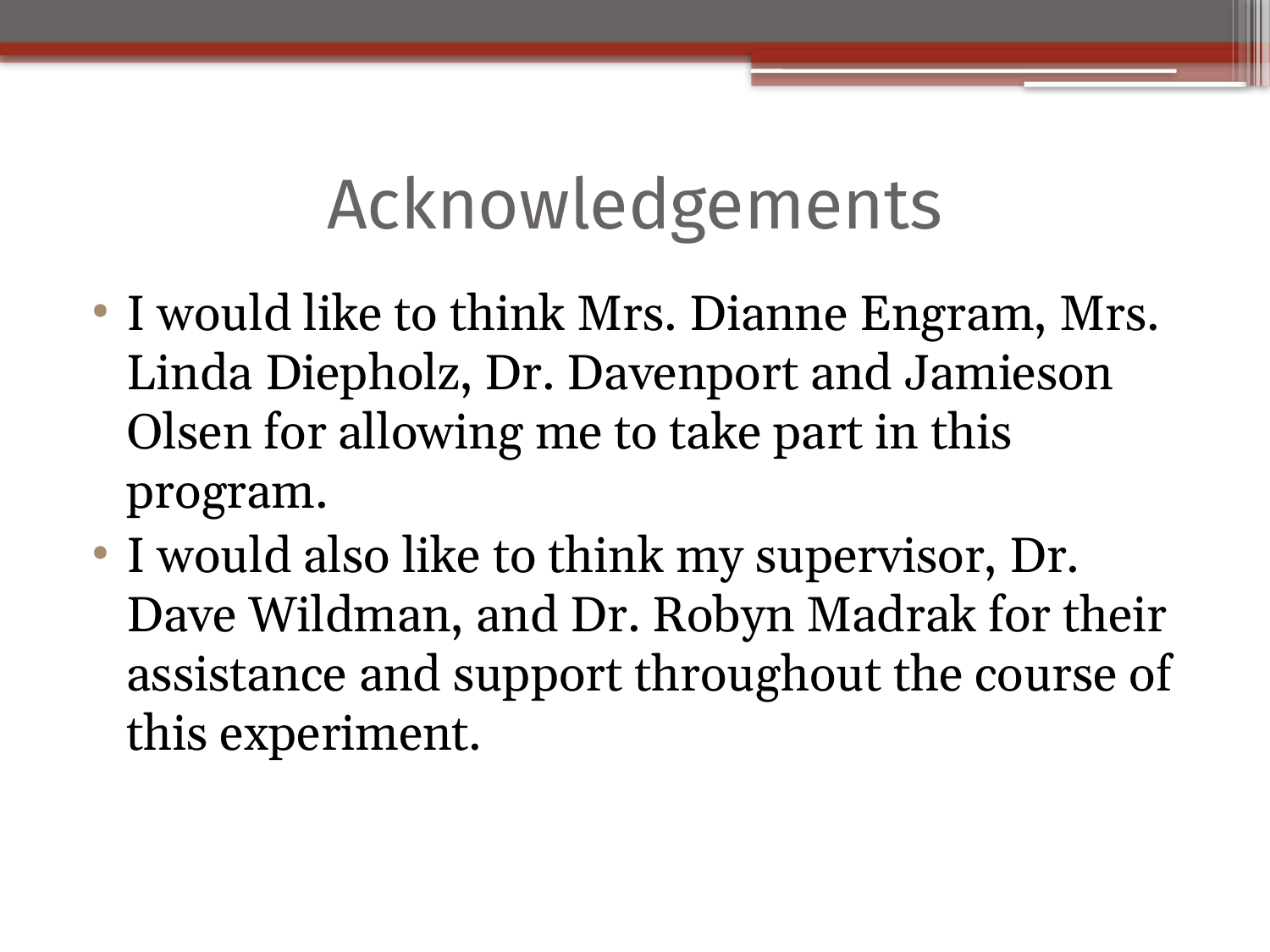

# Acknowledgements
I would like to think Mrs. Dianne Engram, Mrs. Linda Diepholz, Dr. Davenport and Jamieson Olsen for allowing me to take part in this program.
I would also like to think my supervisor, Dr. Dave Wildman, and Dr. Robyn Madrak for their assistance and support throughout the course of this experiment.